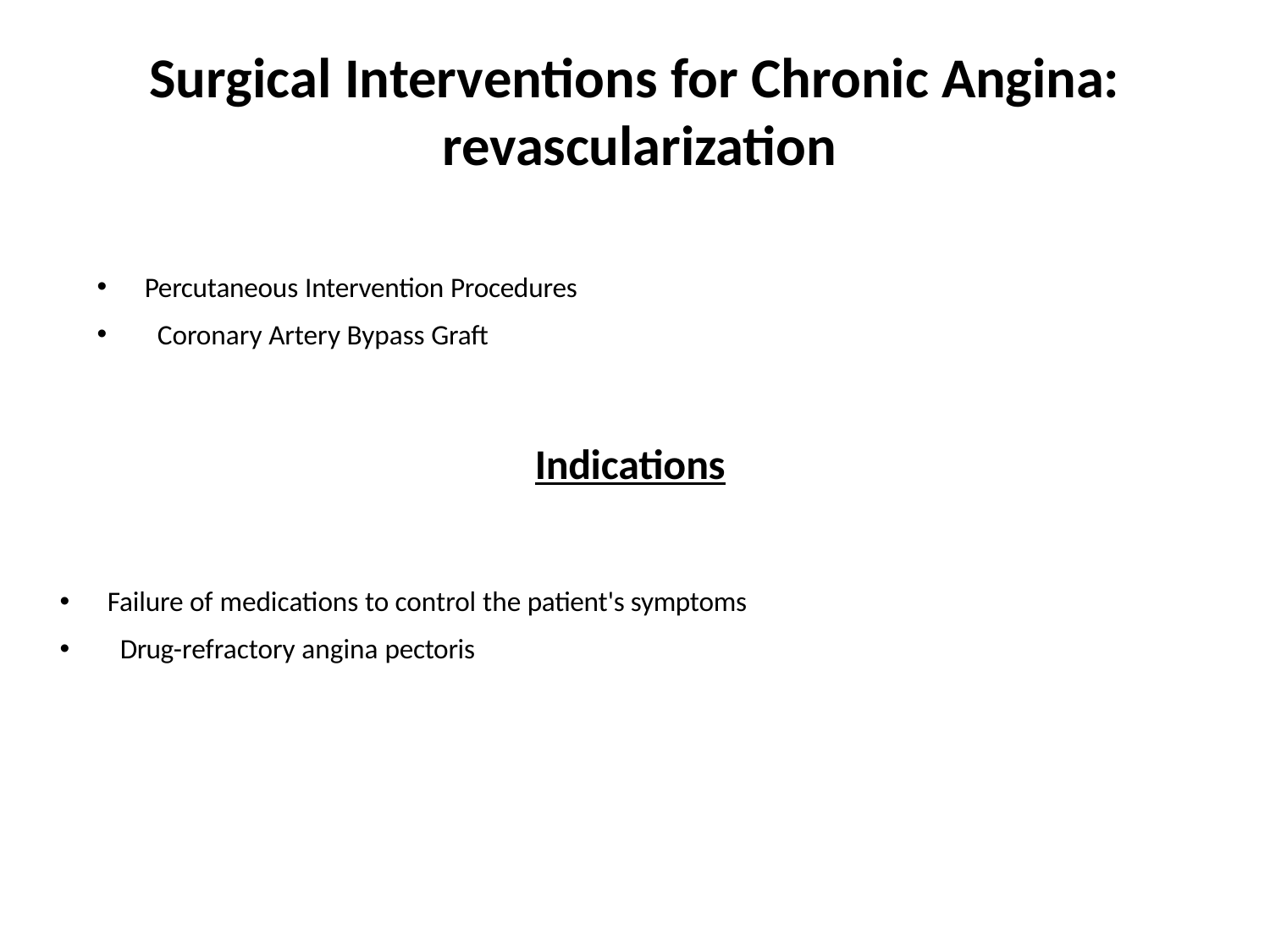

# Surgical Interventions for Chronic Angina: revascularization
Percutaneous Intervention Procedures
Coronary Artery Bypass Graft
Indications
Failure of medications to control the patient's symptoms
Drug-refractory angina pectoris